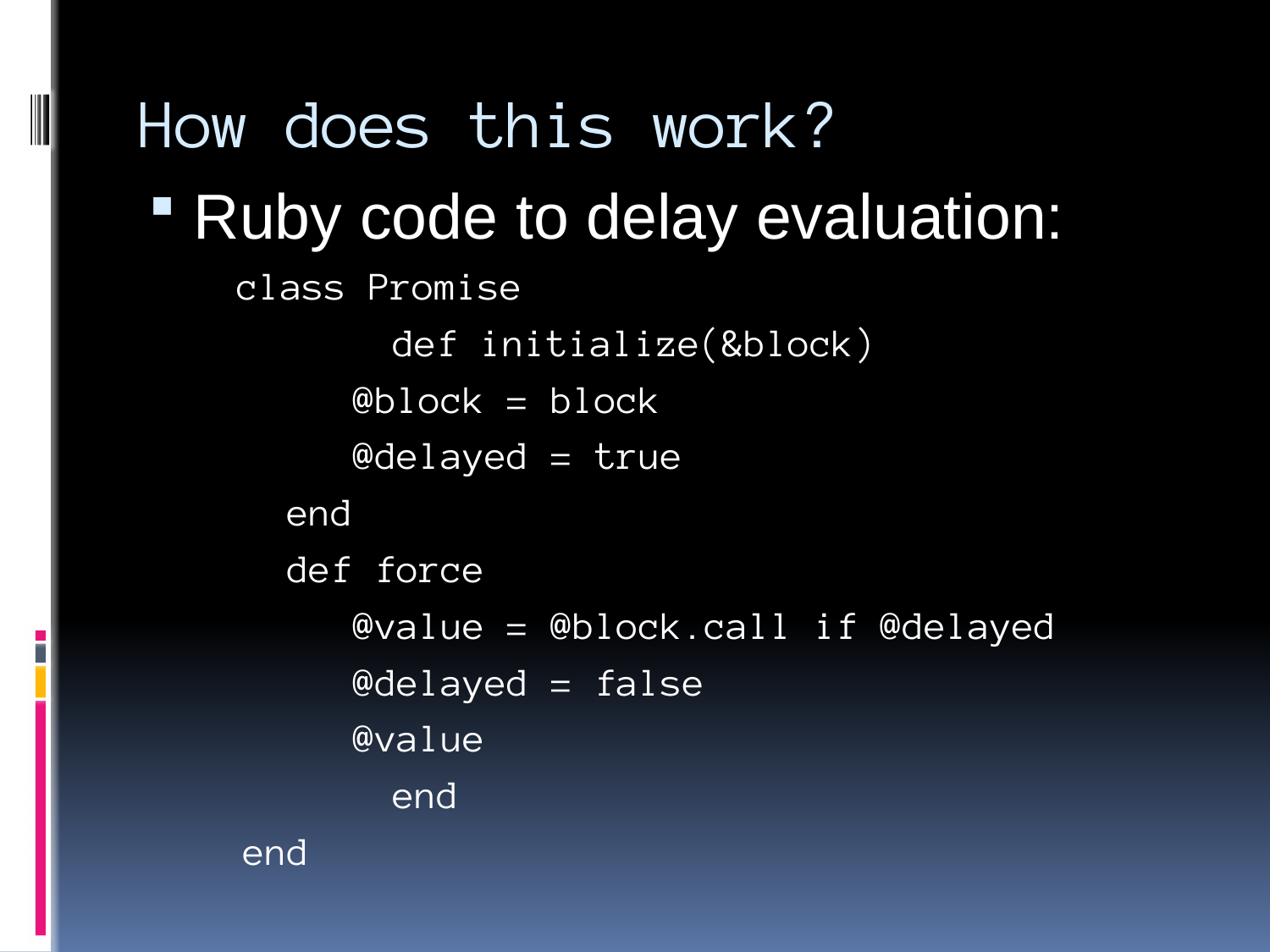

# How does this work?
Ruby code to delay evaluation:
	class Promise
  	  def initialize(&block)
       @block = block
       @delayed = true
    end
    def force
       @value = @block.call if @delayed
       @delayed = false
       @value
  	  end
  end